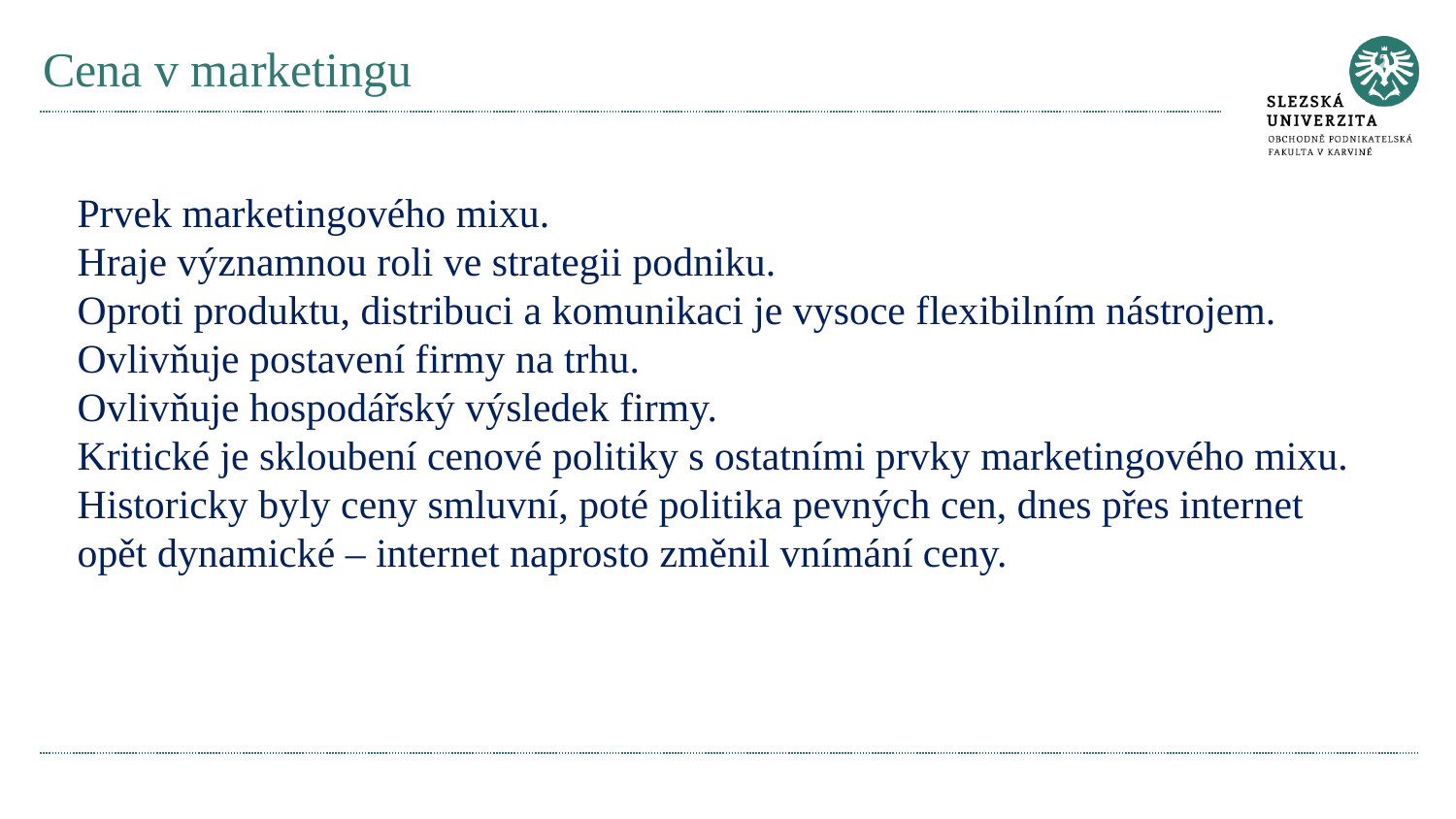

# Cena v marketingu
Prvek marketingového mixu.
Hraje významnou roli ve strategii podniku.
Oproti produktu, distribuci a komunikaci je vysoce flexibilním nástrojem.
Ovlivňuje postavení firmy na trhu.
Ovlivňuje hospodářský výsledek firmy.
Kritické je skloubení cenové politiky s ostatními prvky marketingového mixu.
Historicky byly ceny smluvní, poté politika pevných cen, dnes přes internet opět dynamické – internet naprosto změnil vnímání ceny.